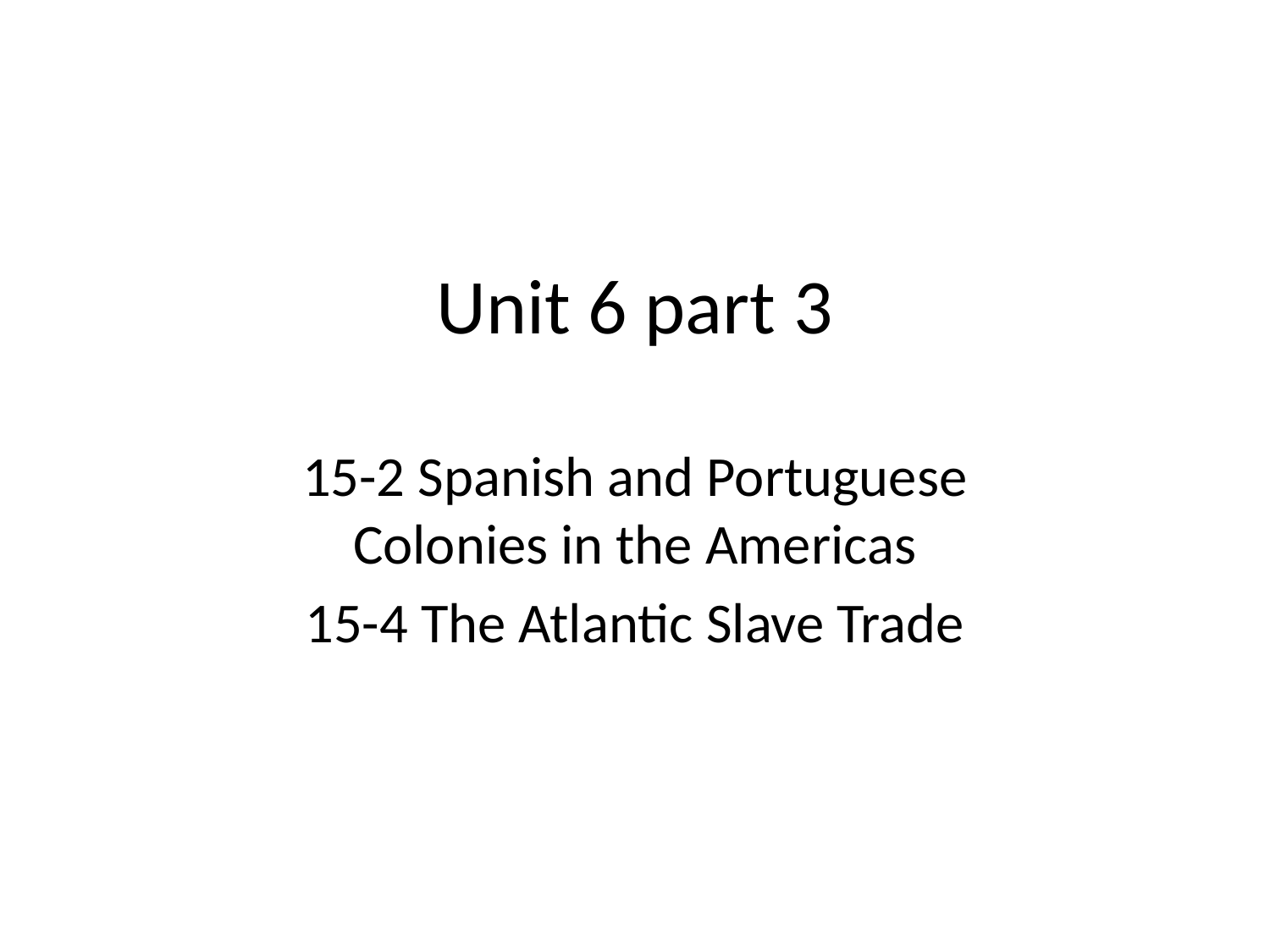

# Unit 6 part 3
15-2 Spanish and Portuguese Colonies in the Americas
15-4 The Atlantic Slave Trade